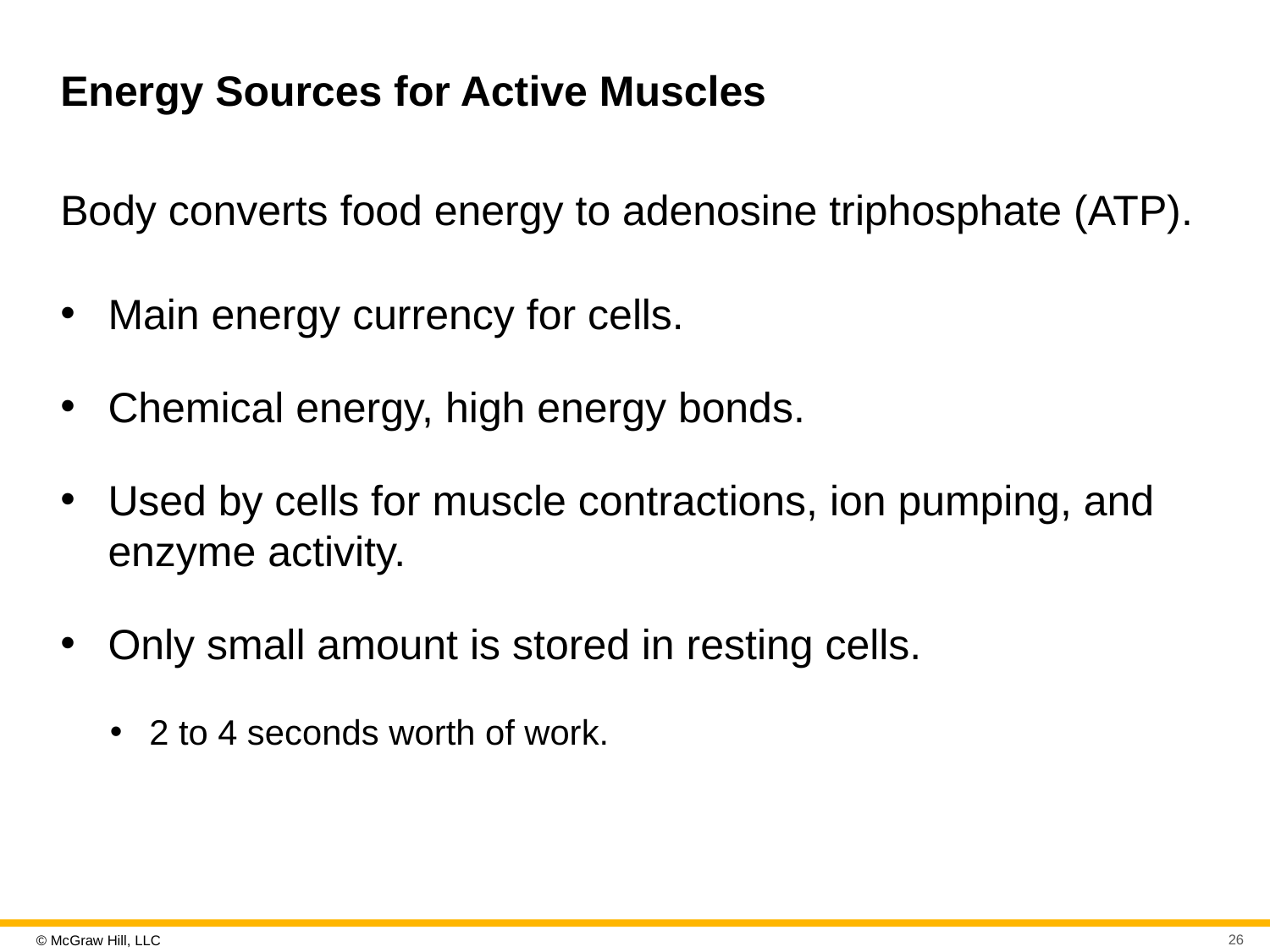

# Energy Sources for Active Muscles
Body converts food energy to adenosine triphosphate (ATP).
Main energy currency for cells.
Chemical energy, high energy bonds.
Used by cells for muscle contractions, ion pumping, and enzyme activity.
Only small amount is stored in resting cells.
2 to 4 seconds worth of work.
26